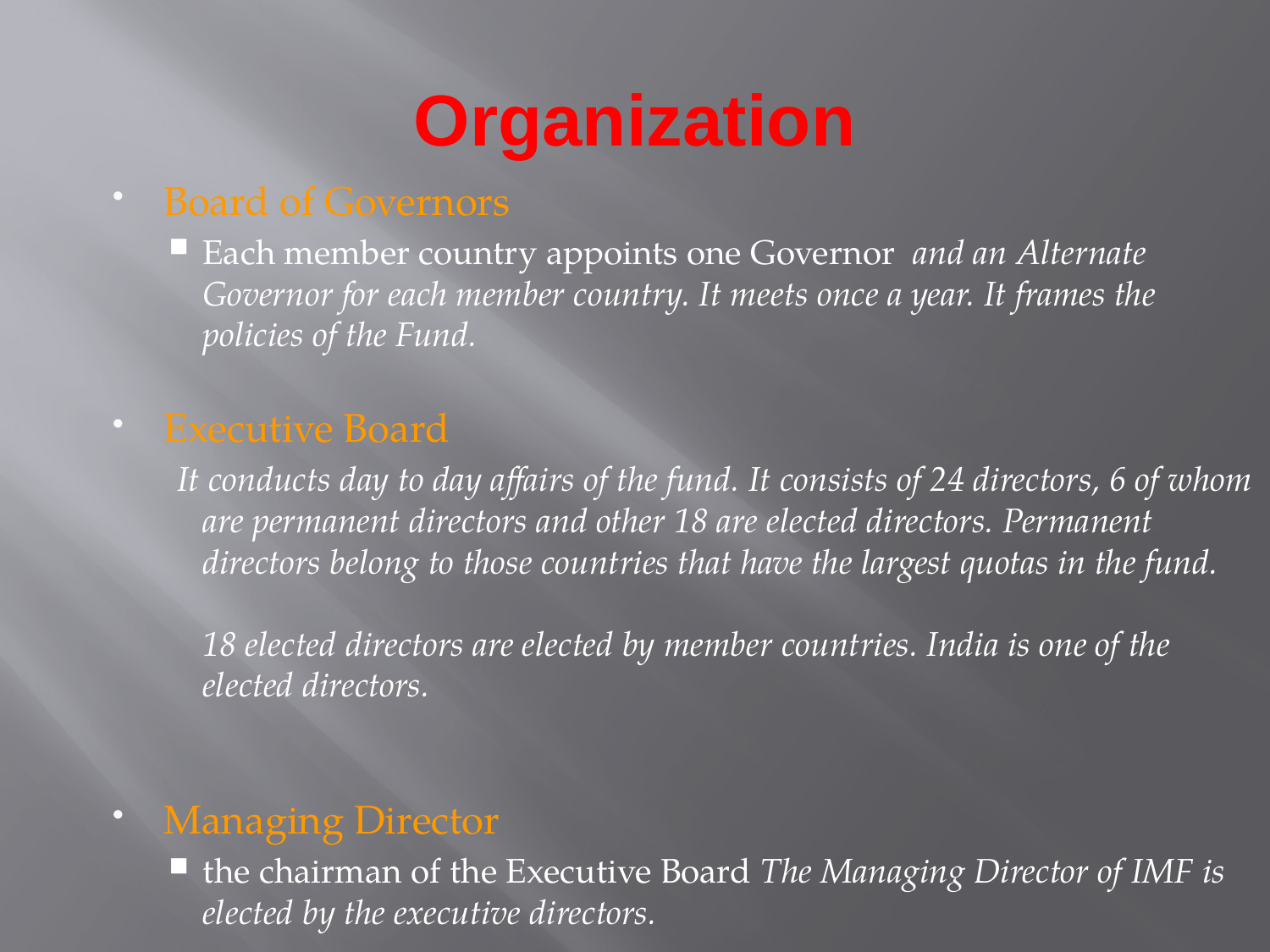

# Organization
Board of Governors
Each member country appoints one Governor  and an Alternate Governor for each member country. It meets once a year. It frames the policies of the Fund.
Executive Board
 It conducts day to day affairs of the fund. It consists of 24 directors, 6 of whom are permanent directors and other 18 are elected directors. Permanent directors belong to those countries that have the largest quotas in the fund.
18 elected directors are elected by member countries. India is one of the elected directors.
Managing Director
the chairman of the Executive Board The Managing Director of IMF is elected by the executive directors.